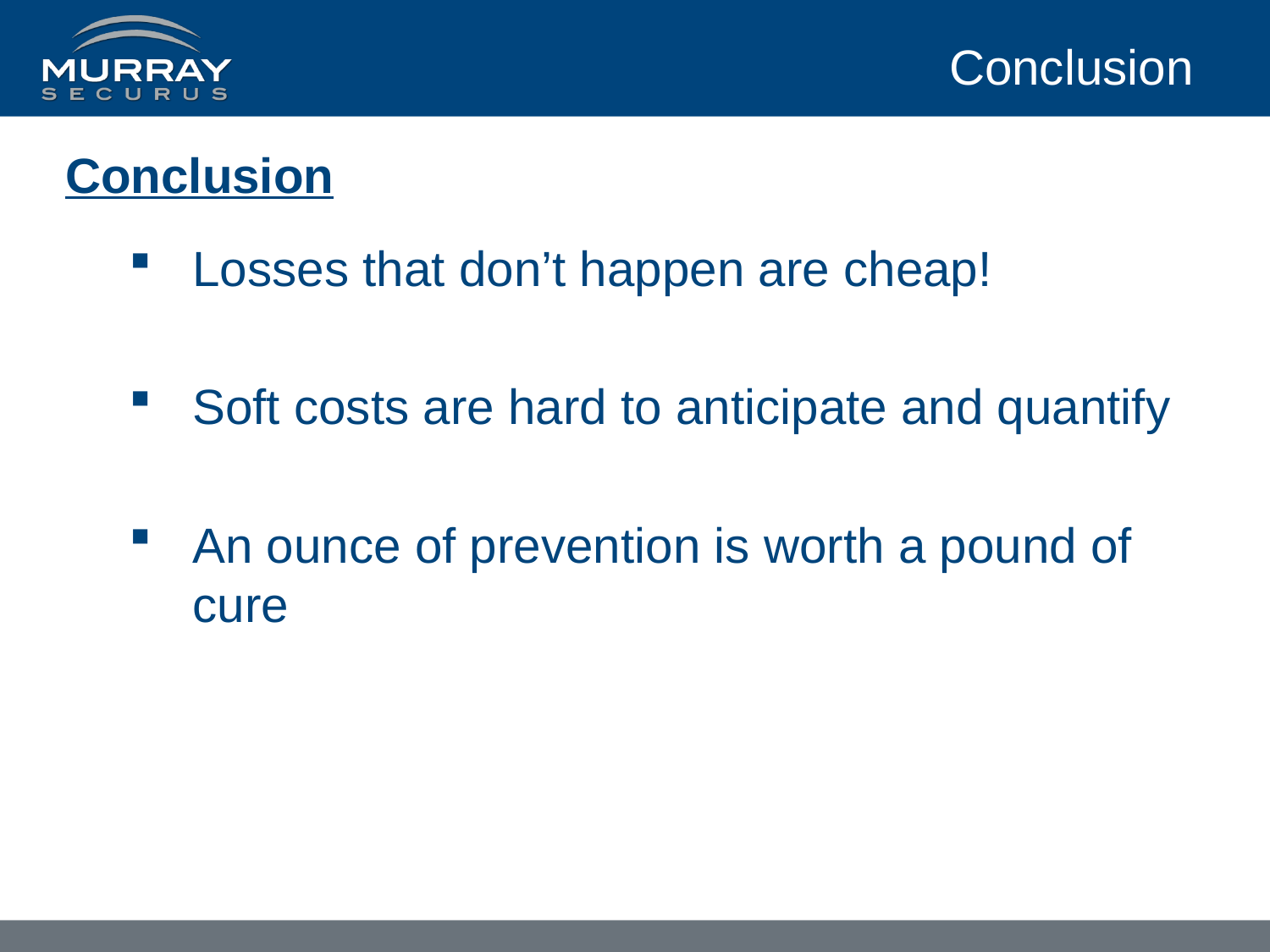

# Conclusion
Conclusion

Losses that don’t happen are cheap!

Soft costs are hard to anticipate and quantify

An ounce of prevention is worth a pound of cure